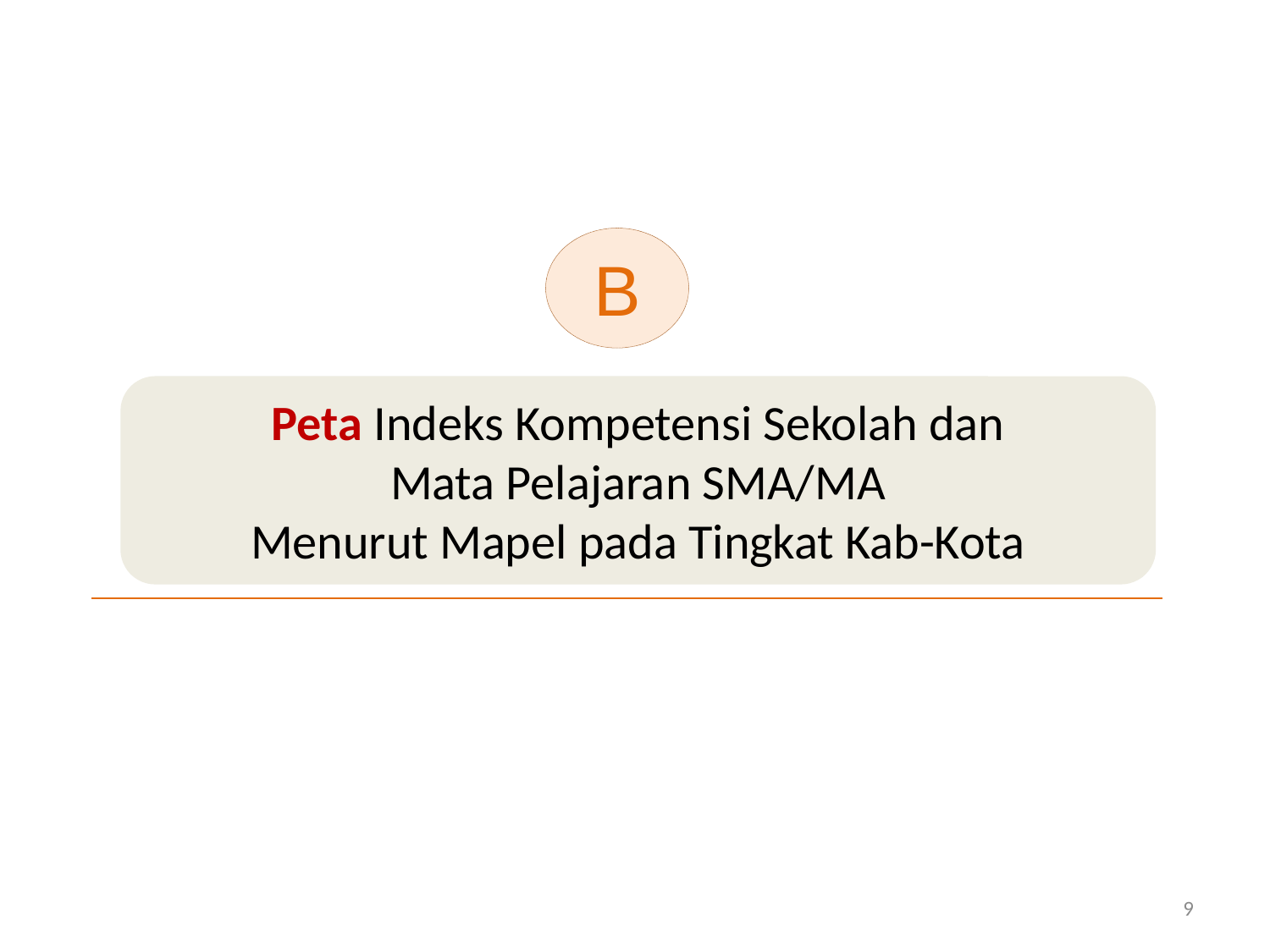

B
Peta Indeks Kompetensi Sekolah dan
Mata Pelajaran SMA/MA
Menurut Mapel pada Tingkat Kab-Kota
9